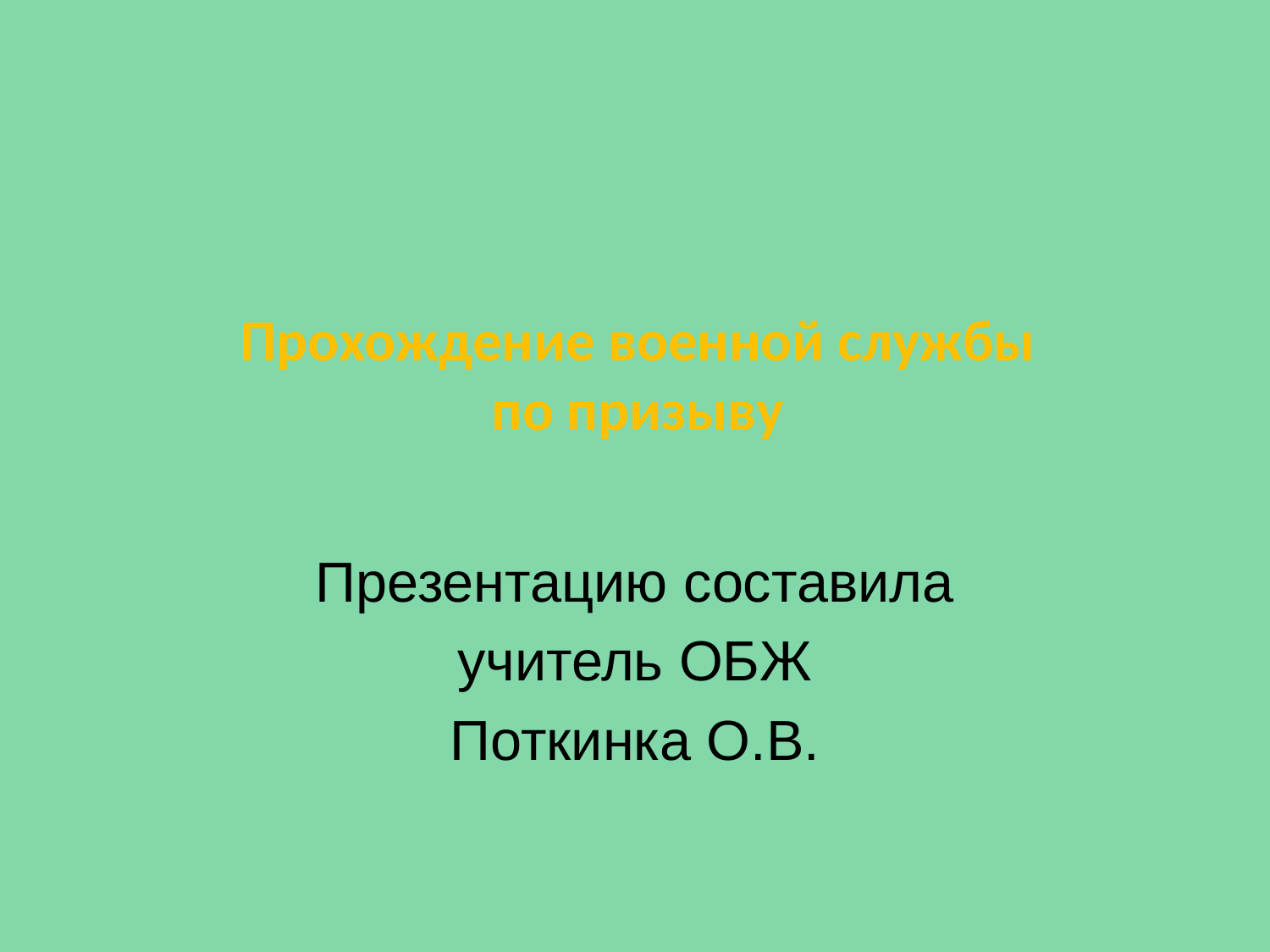

# Прохождение военной службы по призыву
Презентацию составила
учитель ОБЖ
Поткинка О.В.